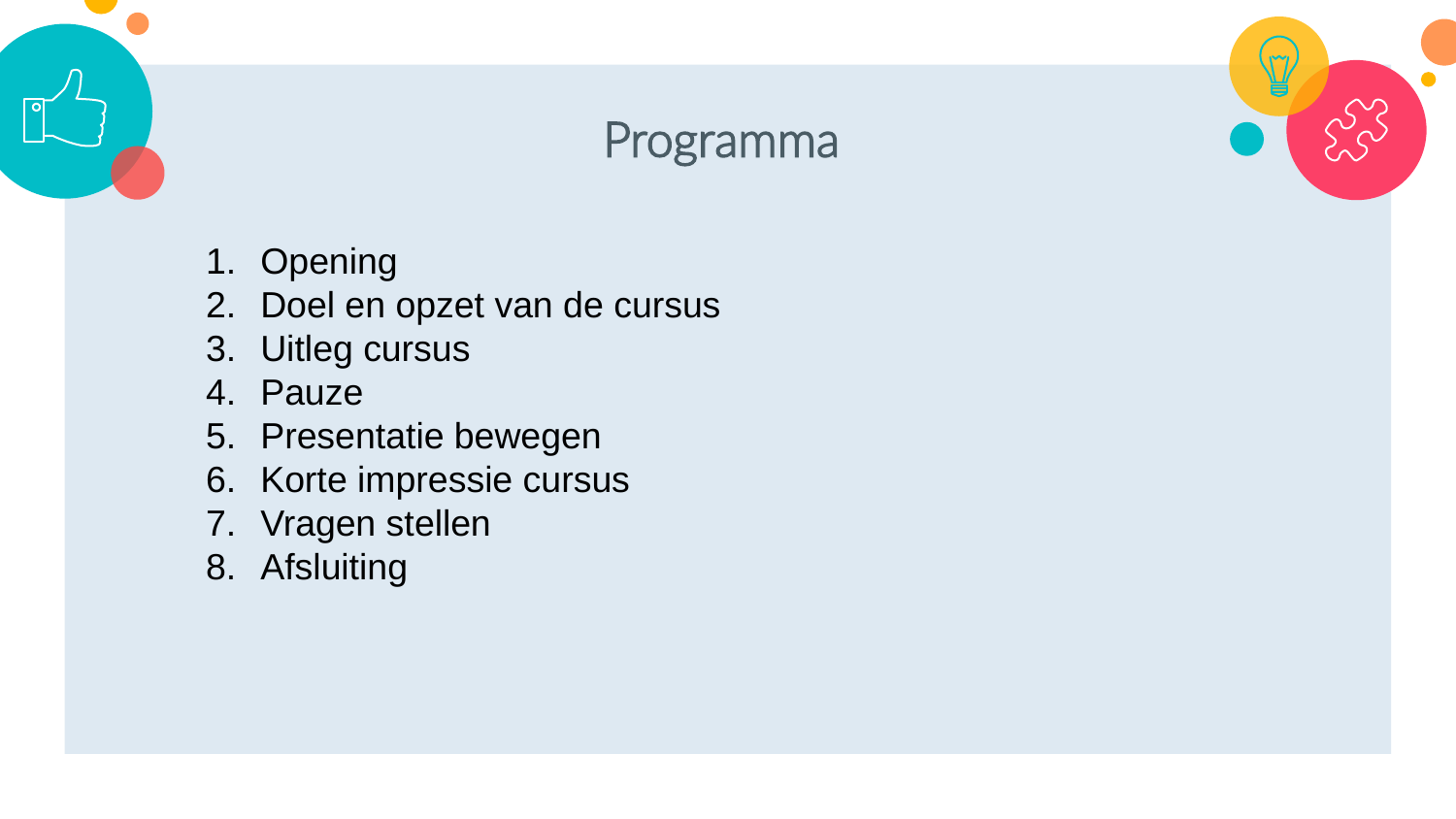

Programma
Opening
Doel en opzet van de cursus
Uitleg cursus
Pauze
Presentatie bewegen
Korte impressie cursus
Vragen stellen
Afsluiting